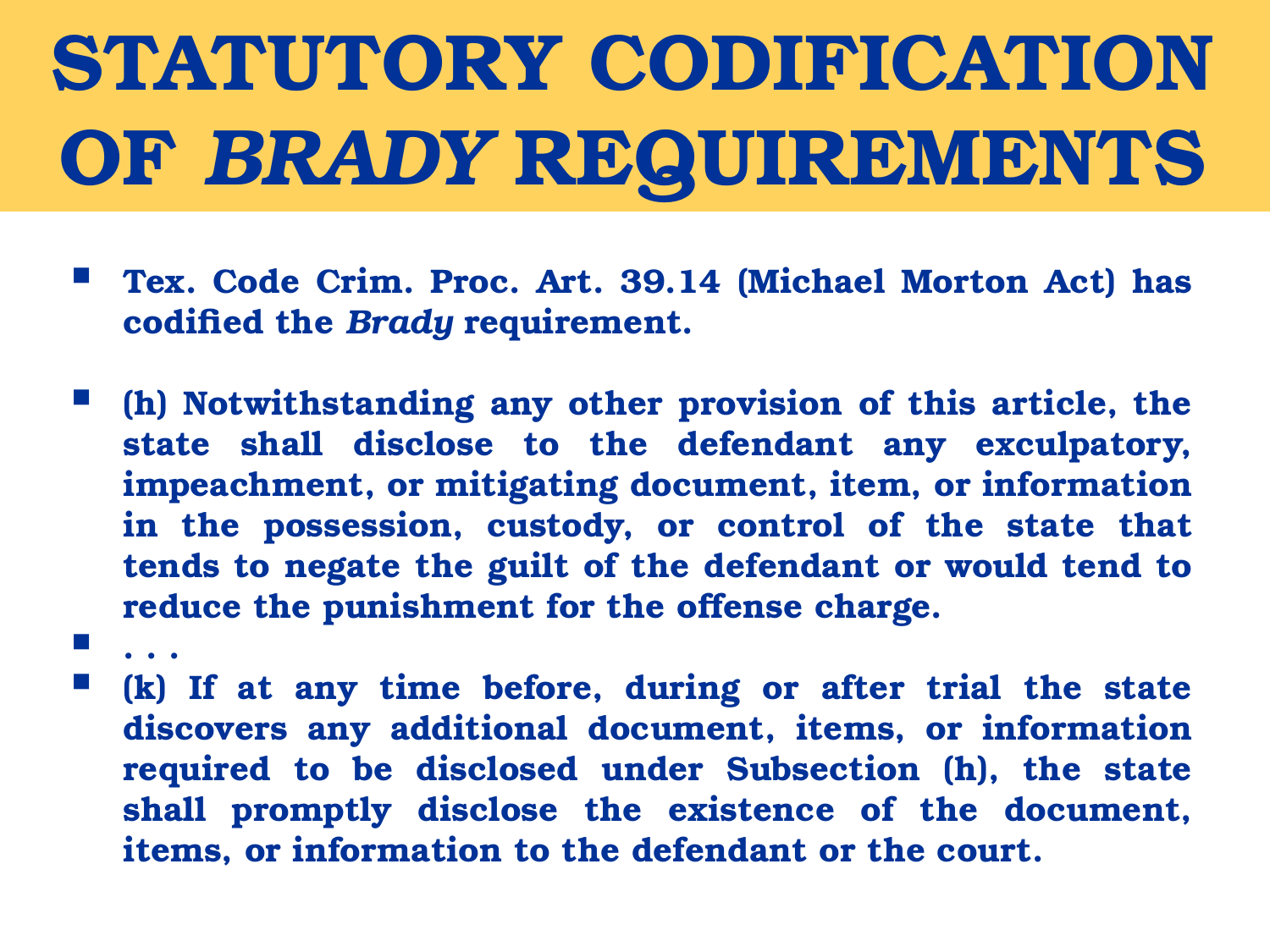

# STATUTORY CODIFICATION OF BRADY REQUIREMENTS
Tex. Code Crim. Proc. Art. 39.14 (Michael Morton Act) has codified the Brady requirement.

(h) Notwithstanding any other provision of this article, the state shall disclose to the defendant any exculpatory, impeachment, or mitigating document, item, or information in the possession, custody, or control of the state that tends to negate the guilt of the defendant or would tend to reduce the punishment for the offense charge.
. . .
(k) If at any time before, during or after trial the state discovers any additional document, items, or information required to be disclosed under Subsection (h), the state shall promptly disclose the existence of the document, items, or information to the defendant or the court.